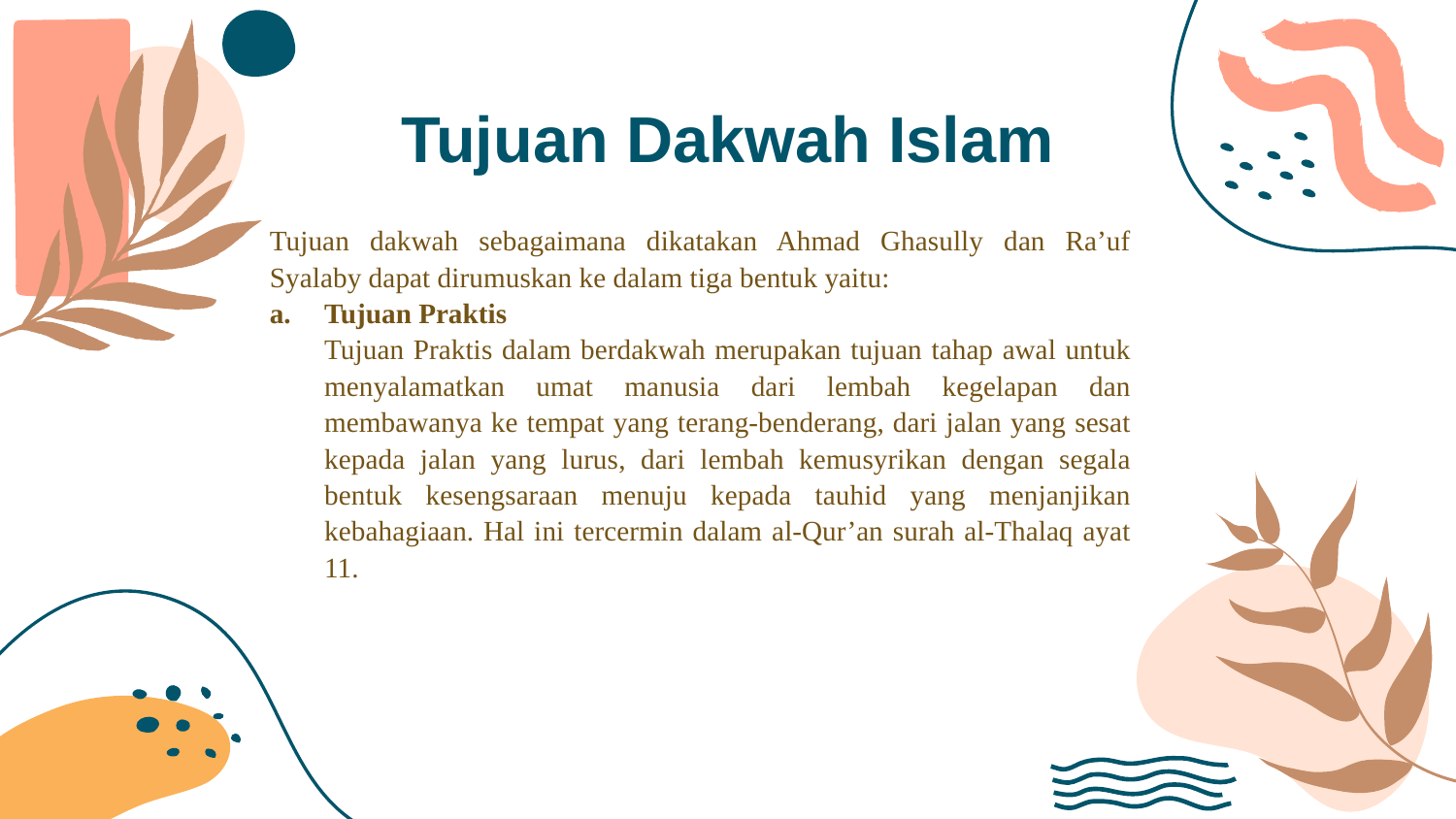

# Tujuan Dakwah Islam
Tujuan dakwah sebagaimana dikatakan Ahmad Ghasully dan Ra’uf Syalaby dapat dirumuskan ke dalam tiga bentuk yaitu:
Tujuan Praktis
Tujuan Praktis dalam berdakwah merupakan tujuan tahap awal untuk menyalamatkan umat manusia dari lembah kegelapan dan membawanya ke tempat yang terang-benderang, dari jalan yang sesat kepada jalan yang lurus, dari lembah kemusyrikan dengan segala bentuk kesengsaraan menuju kepada tauhid yang menjanjikan kebahagiaan. Hal ini tercermin dalam al-Qur’an surah al-Thalaq ayat 11.